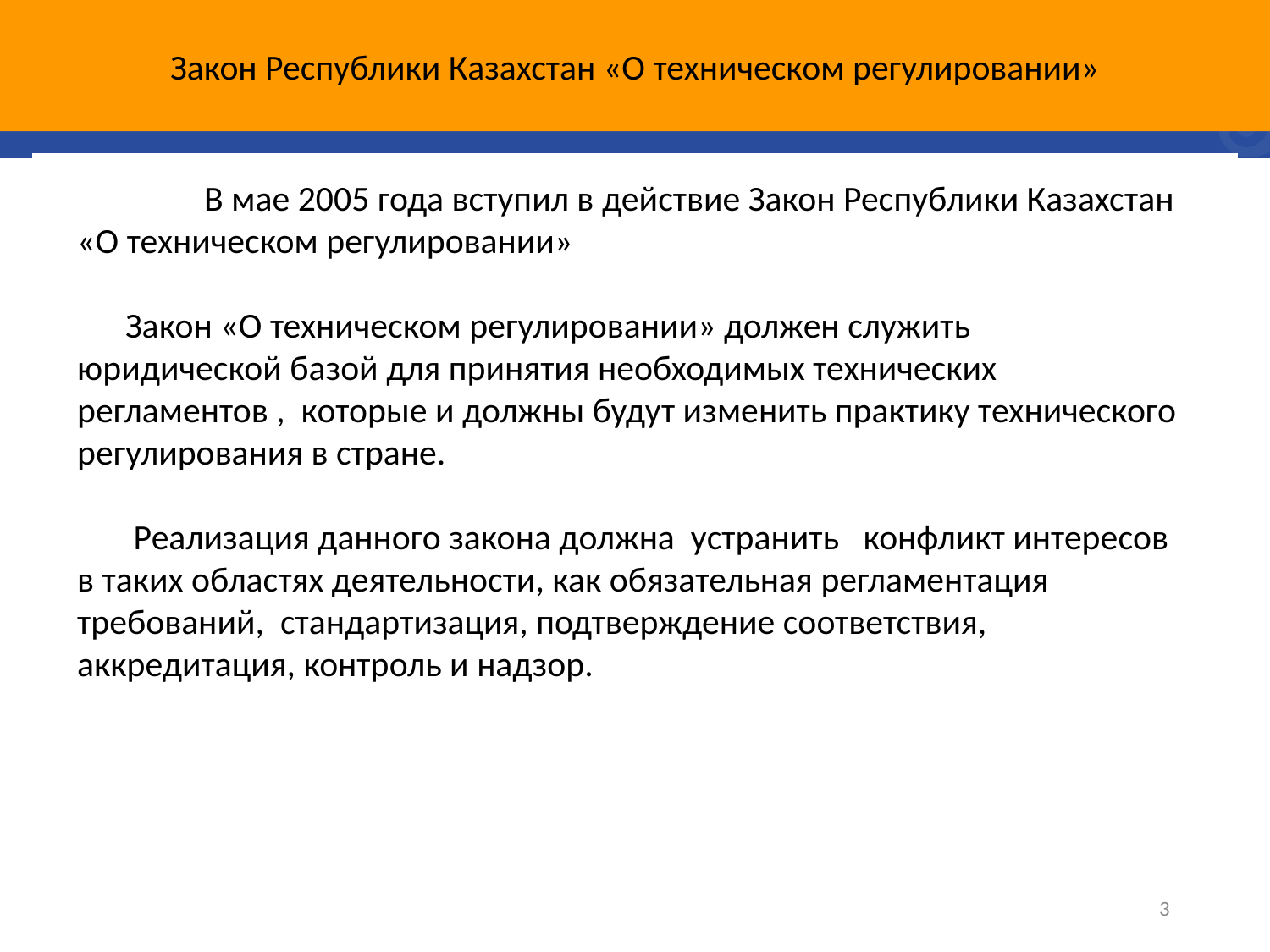

Закон Республики Казахстан «О техническом регулировании»

	В мае 2005 года вступил в действие Закон Республики Казахстан «О техническом регулировании»

      Закон «О техническом регулировании» должен служить юридической базой для принятия необходимых технических регламентов ,  которые и должны будут изменить практику технического регулирования в стране.

       Реализация данного закона должна  устранить   конфликт интересов  в таких областях деятельности, как обязательная регламентация требований,  стандартизация, подтверждение соответствия, аккредитация, контроль и надзор.

3